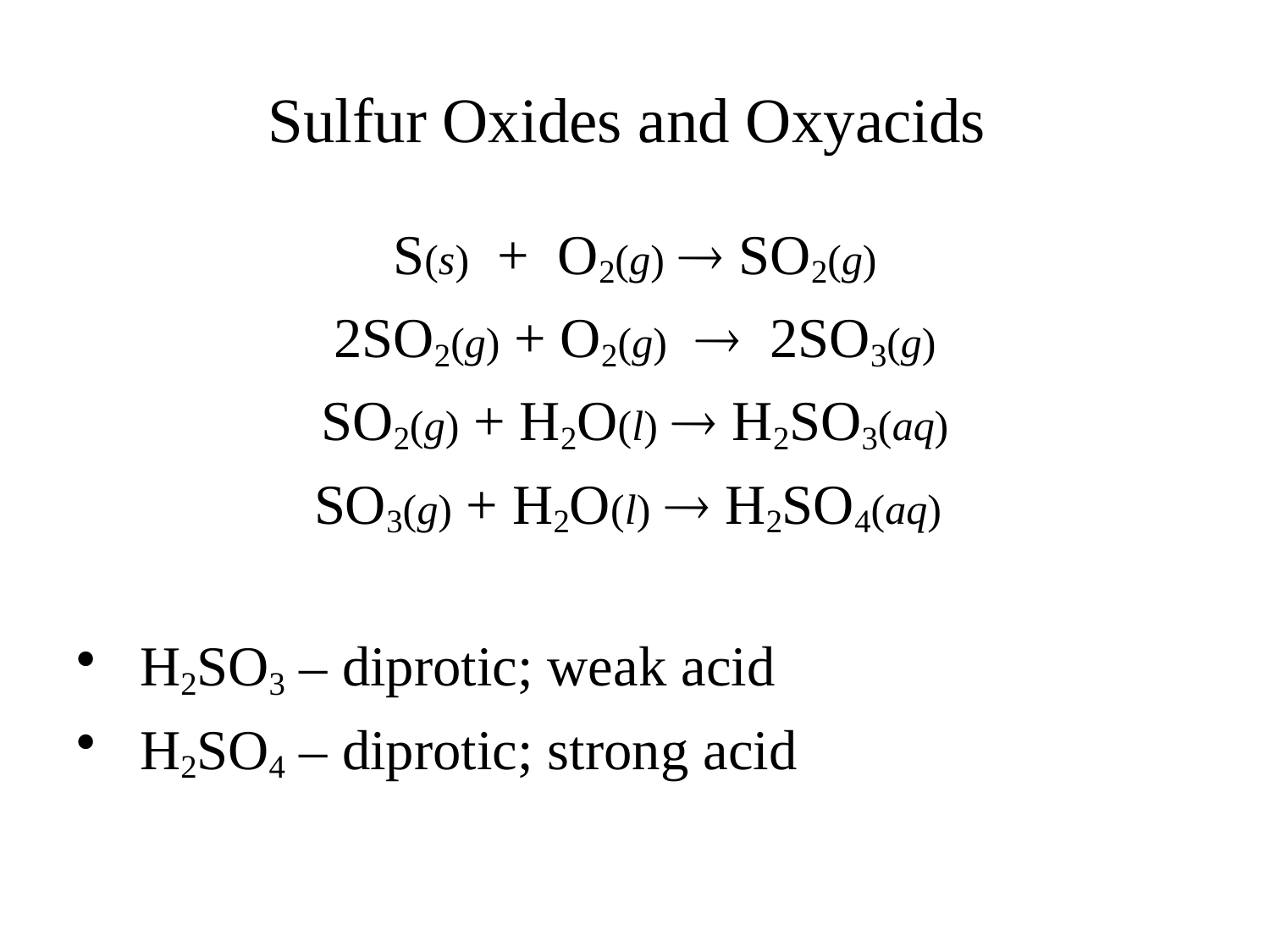

# Sulfur Oxides and Oxyacids
S(s)  +  O2(g) → SO2(g)
2SO2(g) + O2(g)  →  2SO3(g)
SO2(g) + H2O(l) → H2SO3(aq)
SO3(g) + H2O(l) → H2SO4(aq)

H2SO3 – diprotic; weak acid
H2SO4 – diprotic; strong acid